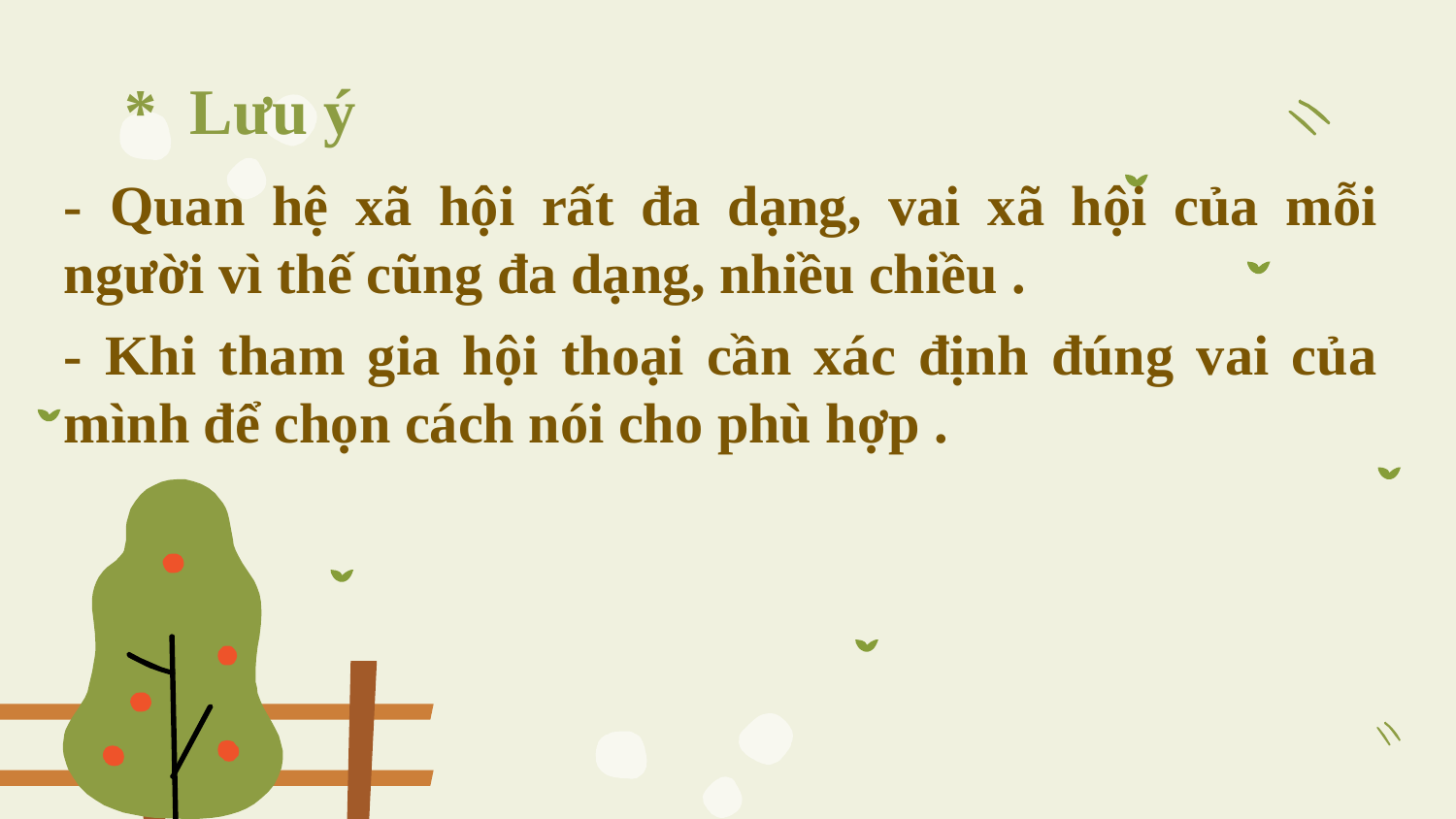

# *  Lưu ý
- Quan hệ xã hội rất đa dạng, vai xã hội của mỗi người vì thế cũng đa dạng, nhiều chiều .
- Khi tham gia hội thoại cần xác định đúng vai của mình để chọn cách nói cho phù hợp .